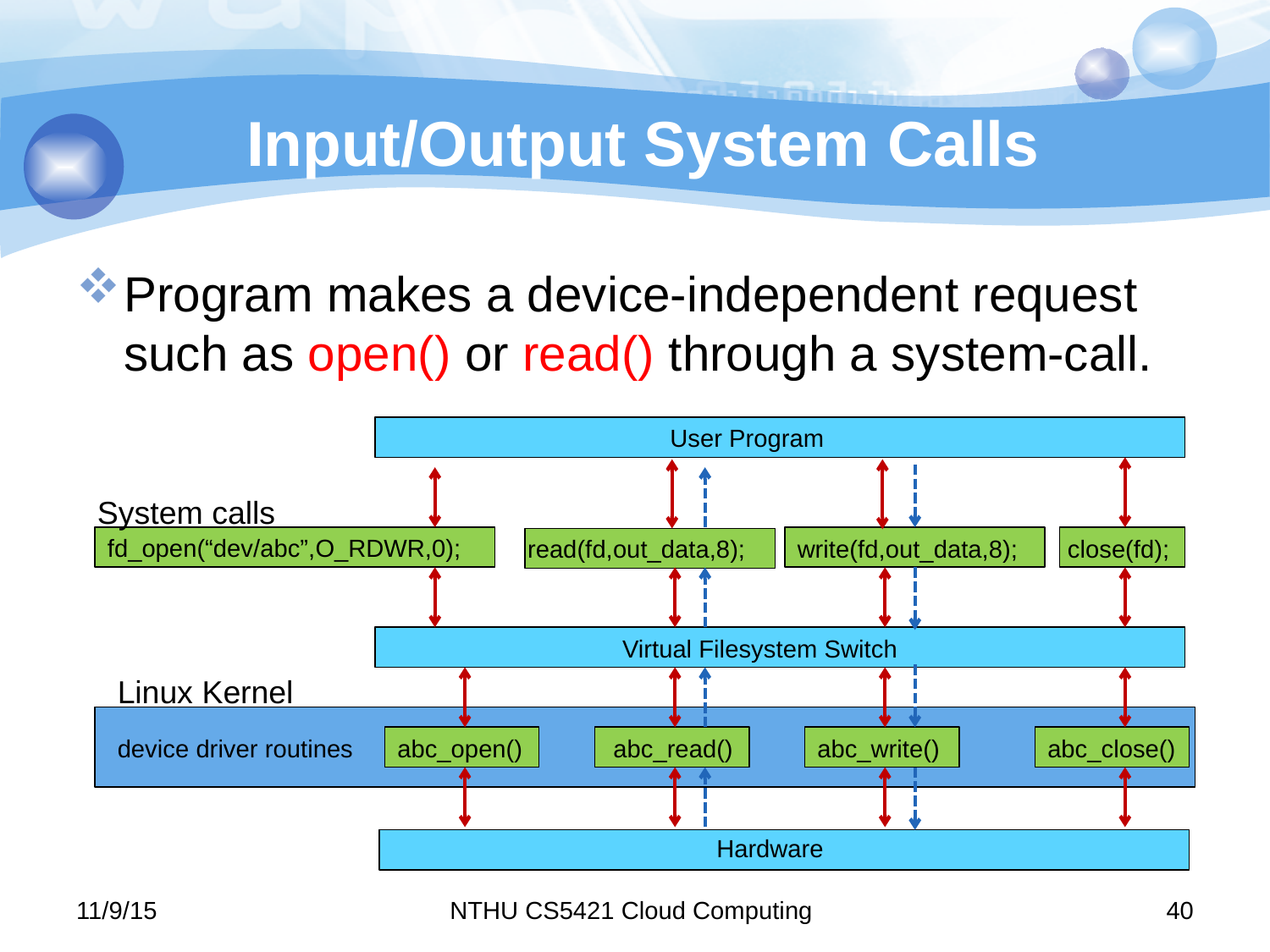

# Input/Output System Calls
Program makes a device-independent request such as open() or read() through a system-call.
User Program

System calls
fd_open(“dev/abc”,O_RDWR,0);

read(fd,out_data,8);

write(fd,out_data,8);
close(fd);

Virtual Filesystem Switch
Linux Kernel

device driver routines

abc_open()

abc_read()

abc_write()

abc_close()
Hardware

11/9/15
NTHU CS5421 Cloud Computing
40